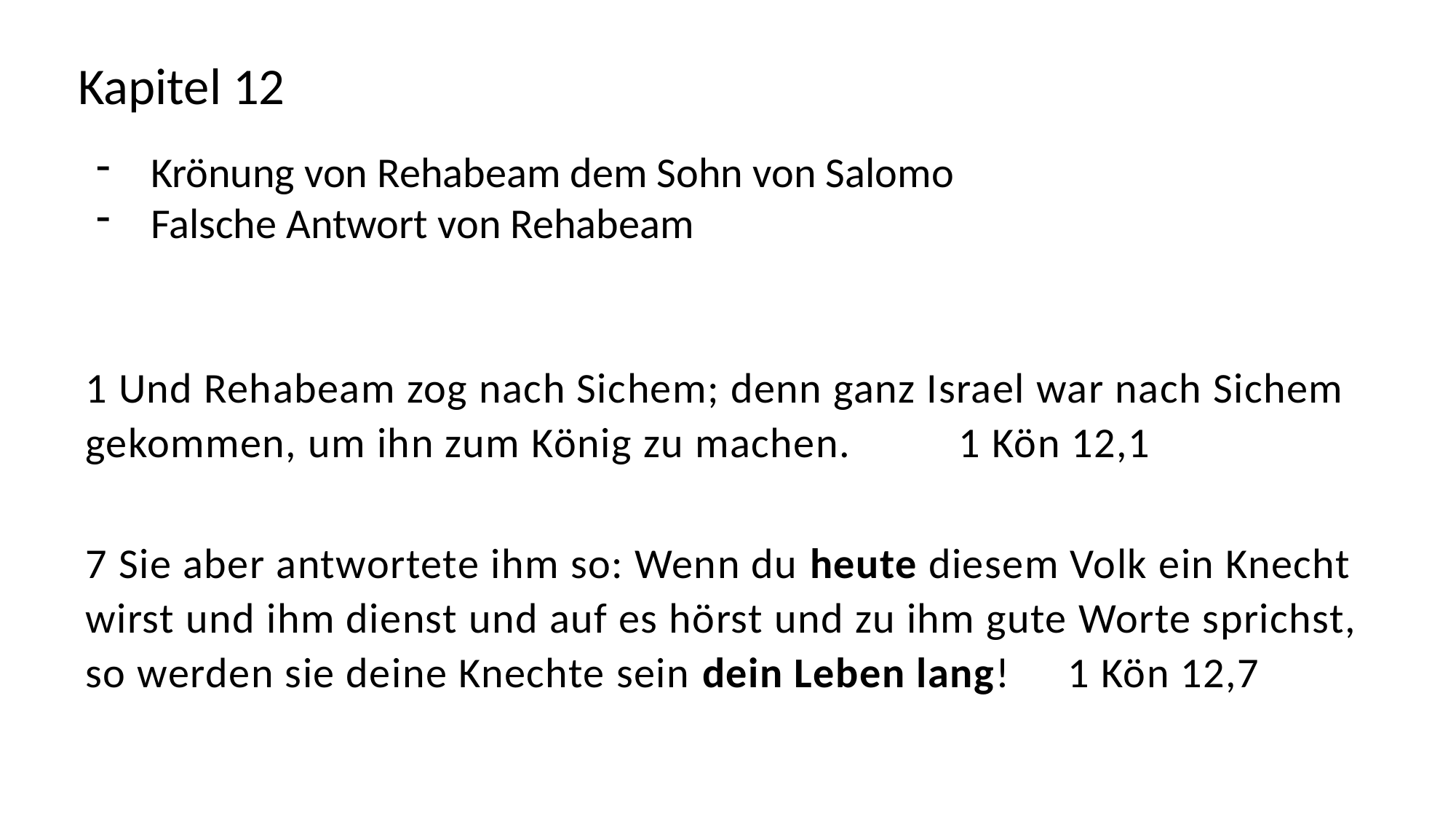

Kapitel 12
Krönung von Rehabeam dem Sohn von Salomo
Falsche Antwort von Rehabeam
1 Und Rehabeam zog nach Sichem; denn ganz Israel war nach Sichem gekommen, um ihn zum König zu machen.	1 Kön 12,1
7 Sie aber antwortete ihm so: Wenn du heute diesem Volk ein Knecht wirst und ihm dienst und auf es hörst und zu ihm gute Worte sprichst, so werden sie deine Knechte sein dein Leben lang!	1 Kön 12,7